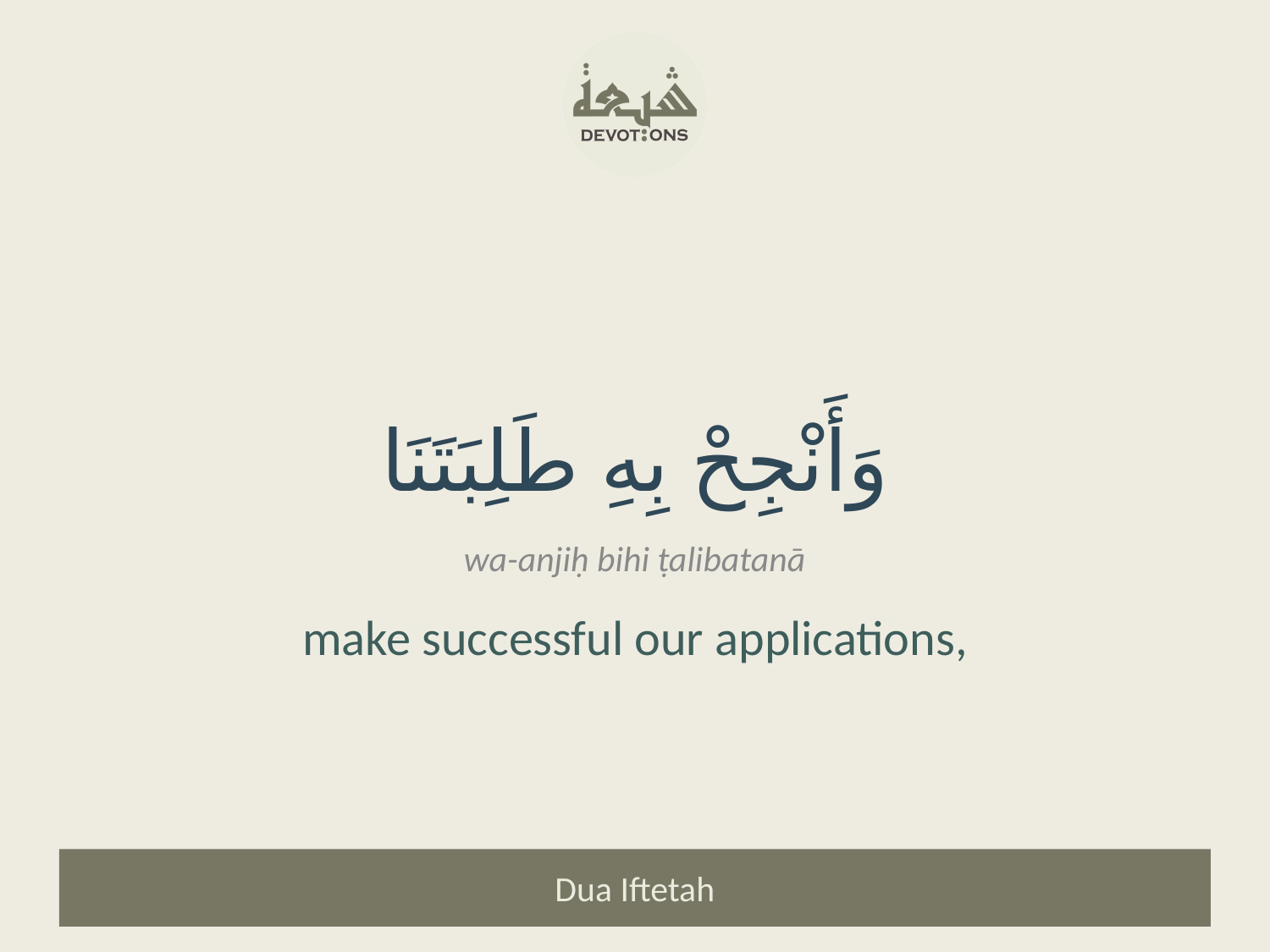

وَأَنْجِحْ بِهِ طَلِبَتَنَا
wa-anjiḥ bihi ṭalibatanā
make successful our applications,
Dua Iftetah